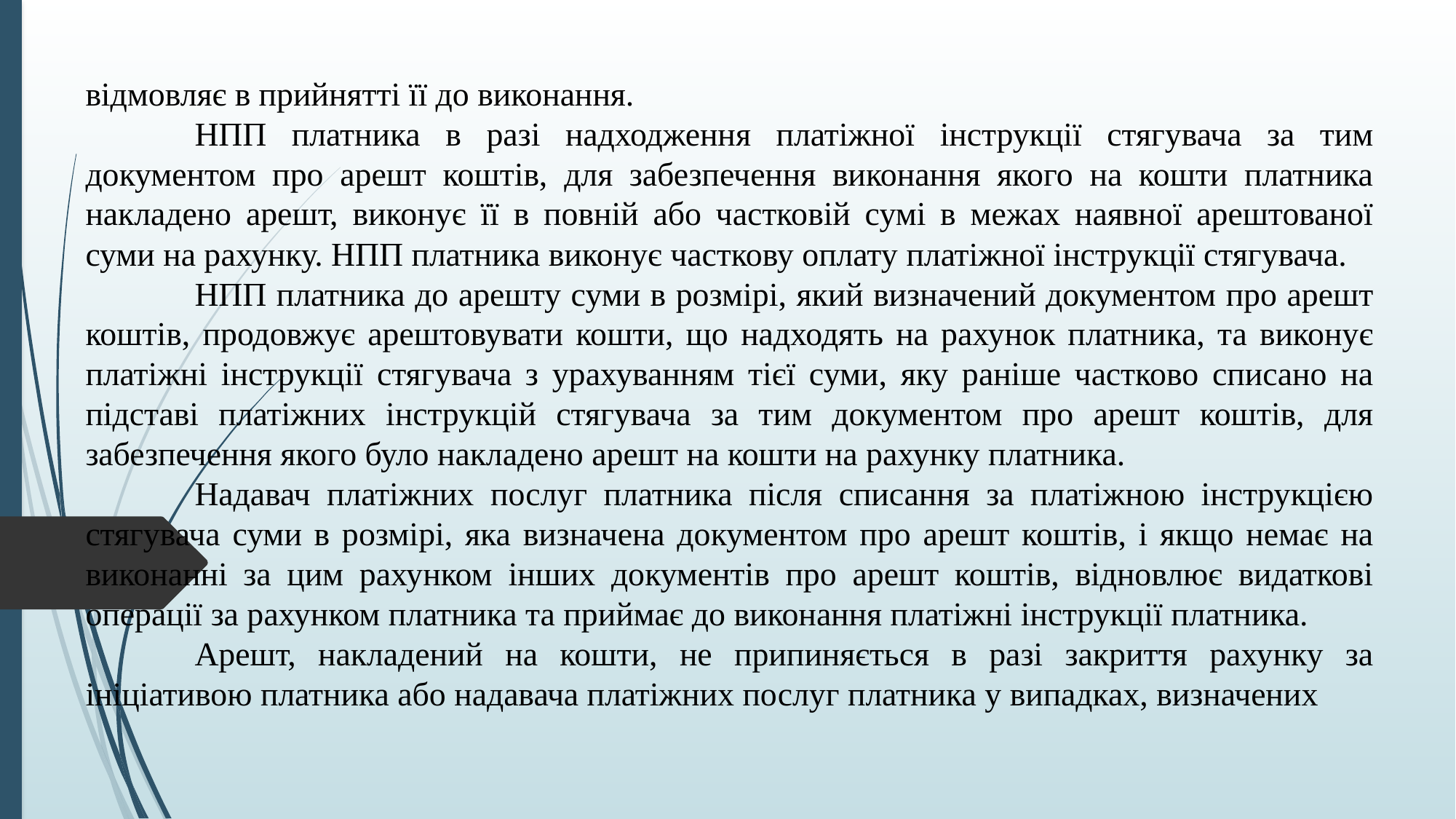

відмовляє в прийнятті її до виконання.
	НПП платника в разі надходження платіжної інструкції стягувача за тим документом про арешт коштів, для забезпечення виконання якого на кошти платника накладено арешт, виконує її в повній або частковій сумі в межах наявної арештованої суми на рахунку. НПП платника виконує часткову оплату платіжної інструкції стягувача.
	НПП платника до арешту суми в розмірі, який визначений документом про арешт коштів, продовжує арештовувати кошти, що надходять на рахунок платника, та виконує платіжні інструкції стягувача з урахуванням тієї суми, яку раніше частково списано на підставі платіжних інструкцій стягувача за тим документом про арешт коштів, для забезпечення якого було накладено арешт на кошти на рахунку платника.
	Надавач платіжних послуг платника після списання за платіжною інструкцією стягувача суми в розмірі, яка визначена документом про арешт коштів, і якщо немає на виконанні за цим рахунком інших документів про арешт коштів, відновлює видаткові операції за рахунком платника та приймає до виконання платіжні інструкції платника.
	Арешт, накладений на кошти, не припиняється в разі закриття рахунку за ініціативою платника або надавача платіжних послуг платника у випадках, визначених